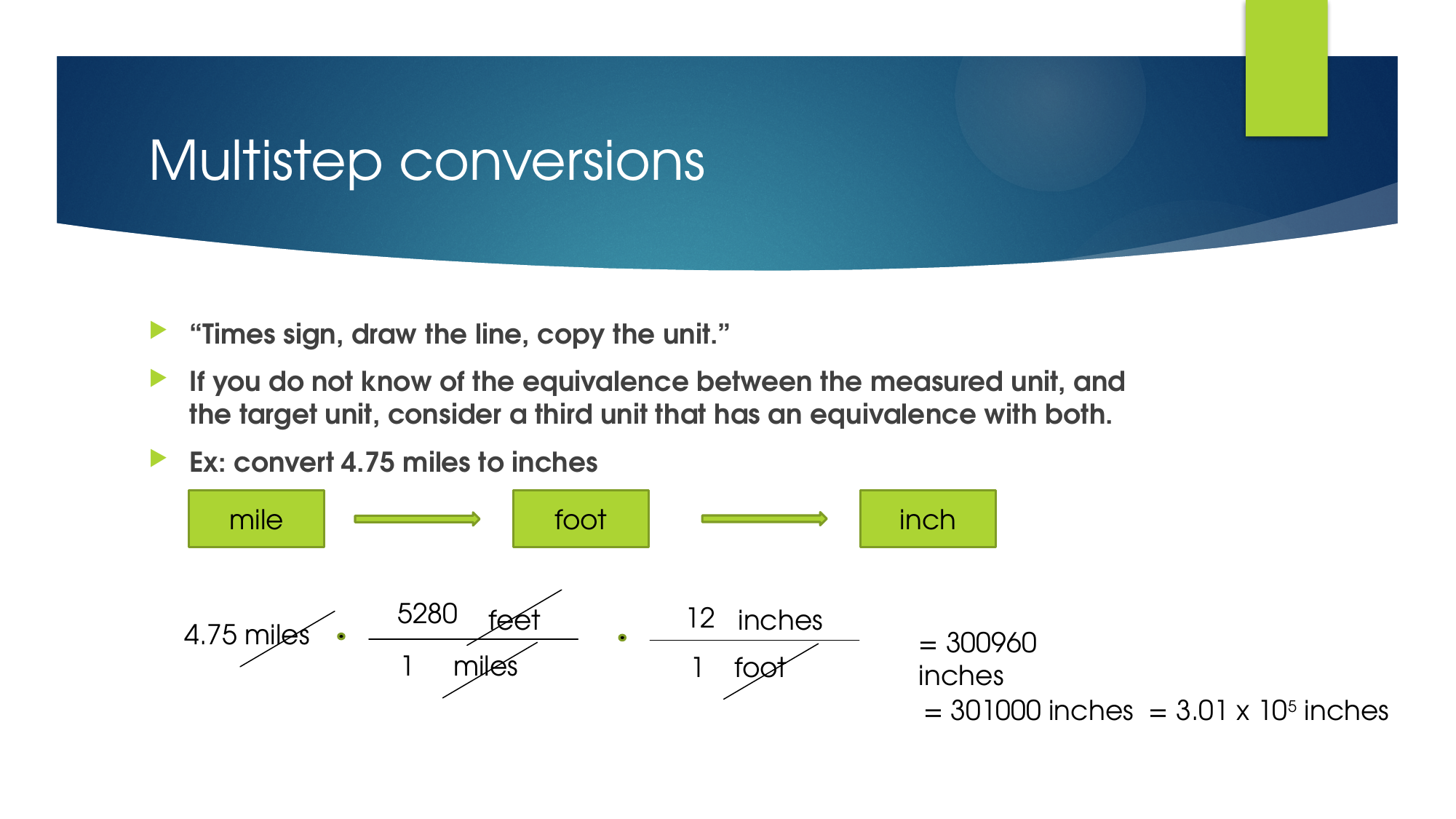

# Multistep conversions
“Times sign, draw the line, copy the unit.”
If you do not know of the equivalence between the measured unit, and the target unit, consider a third unit that has an equivalence with both.
Ex: convert 4.75 miles to inches

foot
inch
mile

5280
12
inches
feet
4.75 miles
= 300960 inches

1
miles
1
foot
= 301000 inches  = 3.01 x 105 inches